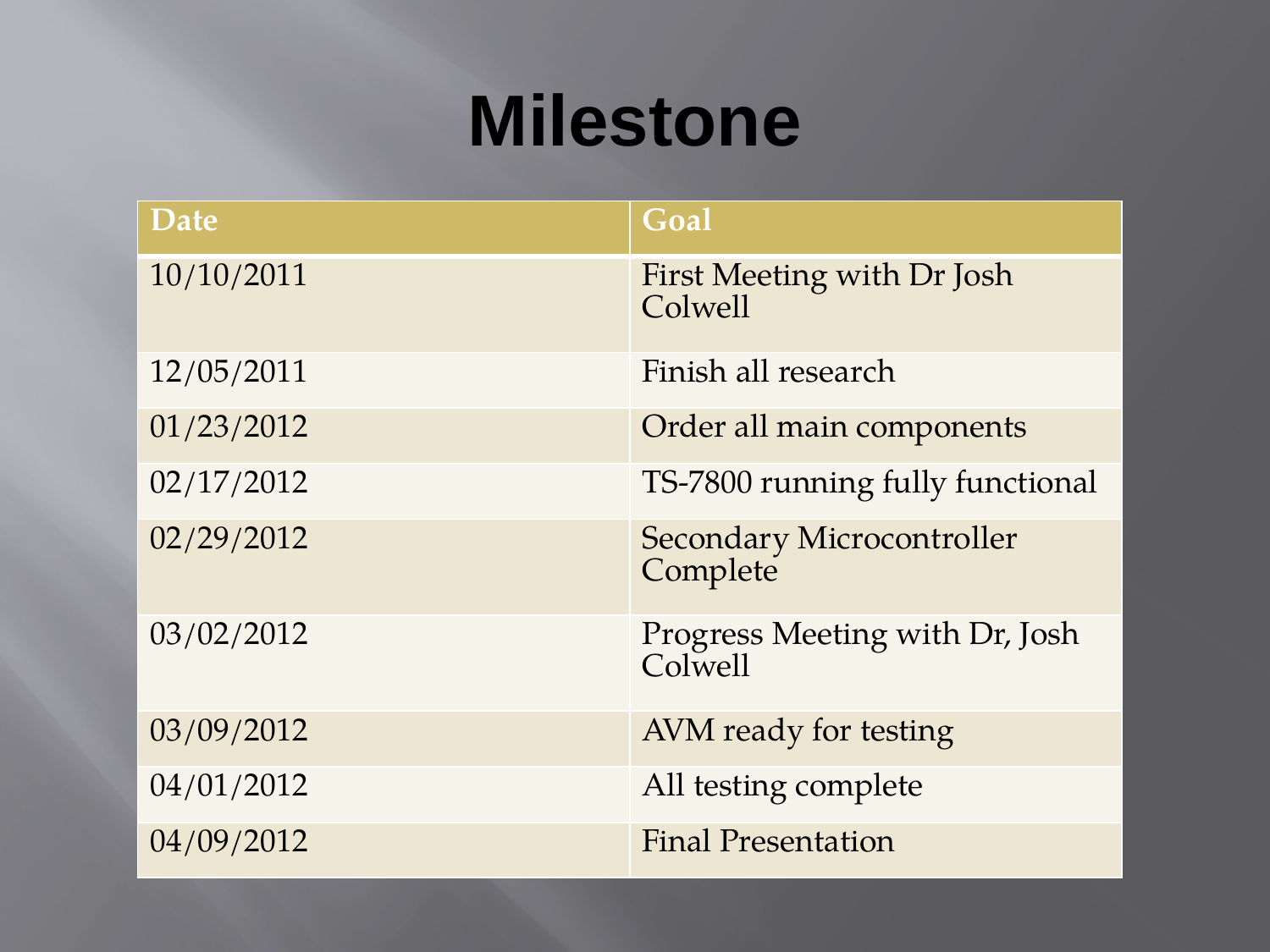

# Milestone
| Date | Goal |
| --- | --- |
| 10/10/2011 | First Meeting with Dr Josh Colwell |
| 12/05/2011 | Finish all research |
| 01/23/2012 | Order all main components |
| 02/17/2012 | TS-7800 running fully functional |
| 02/29/2012 | Secondary Microcontroller Complete |
| 03/02/2012 | Progress Meeting with Dr, Josh Colwell |
| 03/09/2012 | AVM ready for testing |
| 04/01/2012 | All testing complete |
| 04/09/2012 | Final Presentation |